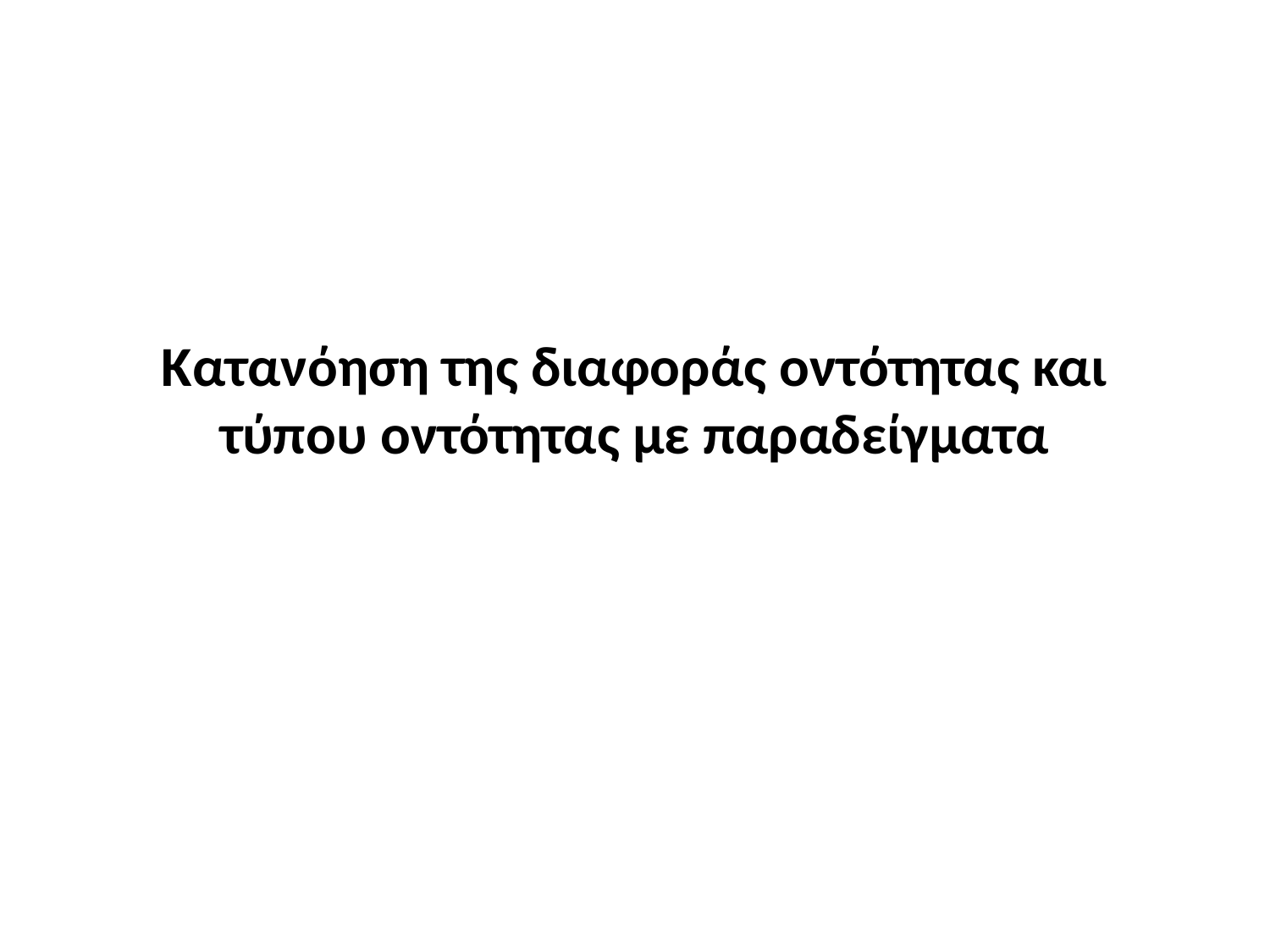

# Κατανόηση της διαφοράς οντότητας και τύπου οντότητας με παραδείγματα